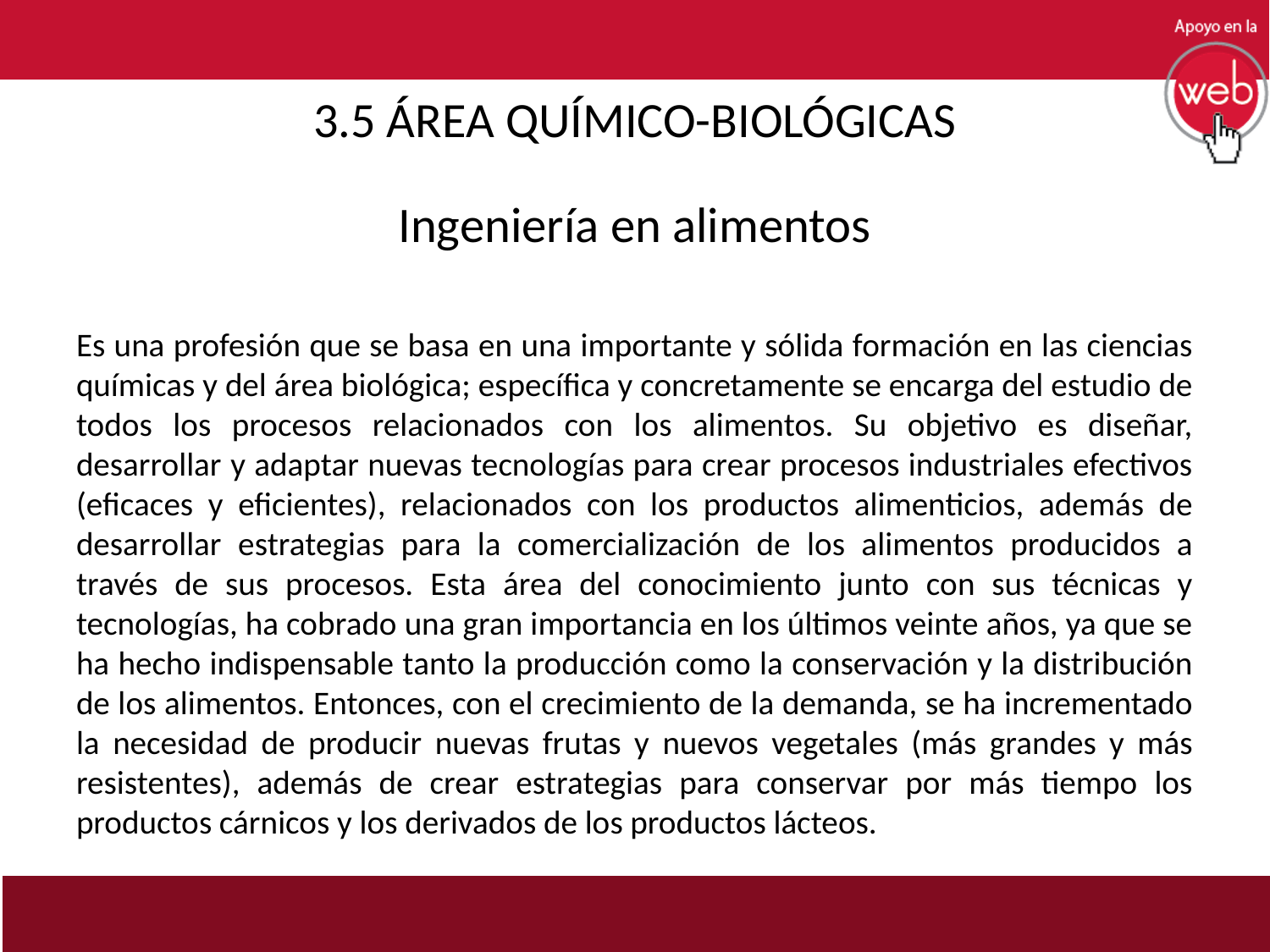

# 3.5 ÁREA QUÍMICO-BIOLÓGICAS
Ingeniería en alimentos

Es una profesión que se basa en una importante y sólida formación en las ciencias químicas y del área biológica; específica y concretamente se encarga del estudio de todos los procesos relacionados con los alimentos. Su objetivo es diseñar, desarrollar y adaptar nuevas tecnologías para crear procesos industriales efectivos (eficaces y eficientes), relacionados con los productos alimenticios, además de desarrollar estrategias para la comercialización de los alimentos producidos a través de sus procesos. Esta área del conocimiento junto con sus técnicas y tecnologías, ha cobrado una gran importancia en los últimos veinte años, ya que se ha hecho indispensable tanto la producción como la conservación y la distribución de los alimentos. Entonces, con el crecimiento de la demanda, se ha incrementado la necesidad de producir nuevas frutas y nuevos vegetales (más grandes y más resistentes), además de crear estrategias para conservar por más tiempo los productos cárnicos y los derivados de los productos lácteos.